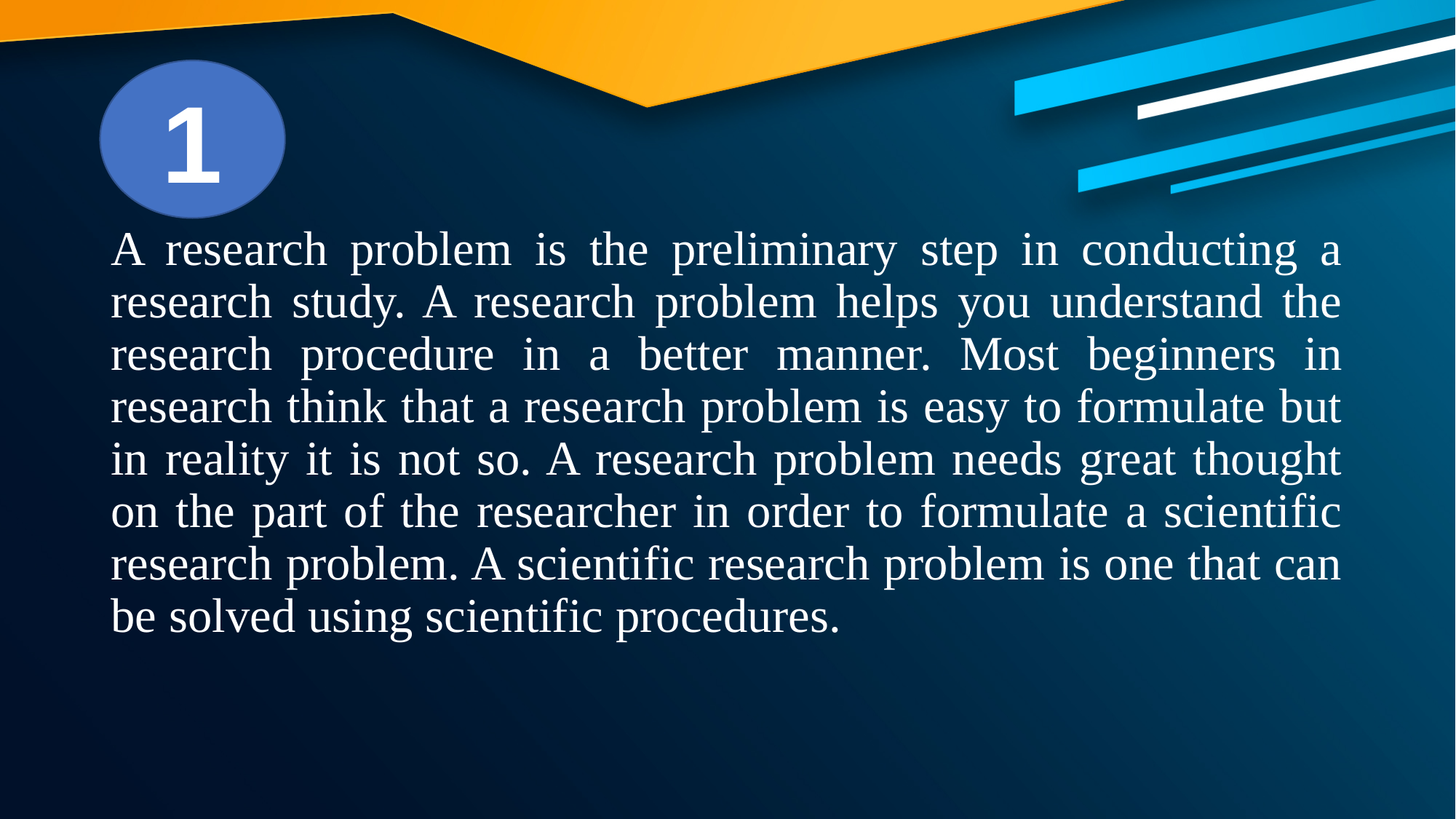

1
A research problem is the preliminary step in conducting a research study. A research problem helps you understand the research procedure in a better manner. Most beginners in research think that a research problem is easy to formulate but in reality it is not so. A research problem needs great thought on the part of the researcher in order to formulate a scientific research problem. A scientific research problem is one that can be solved using scientific procedures.